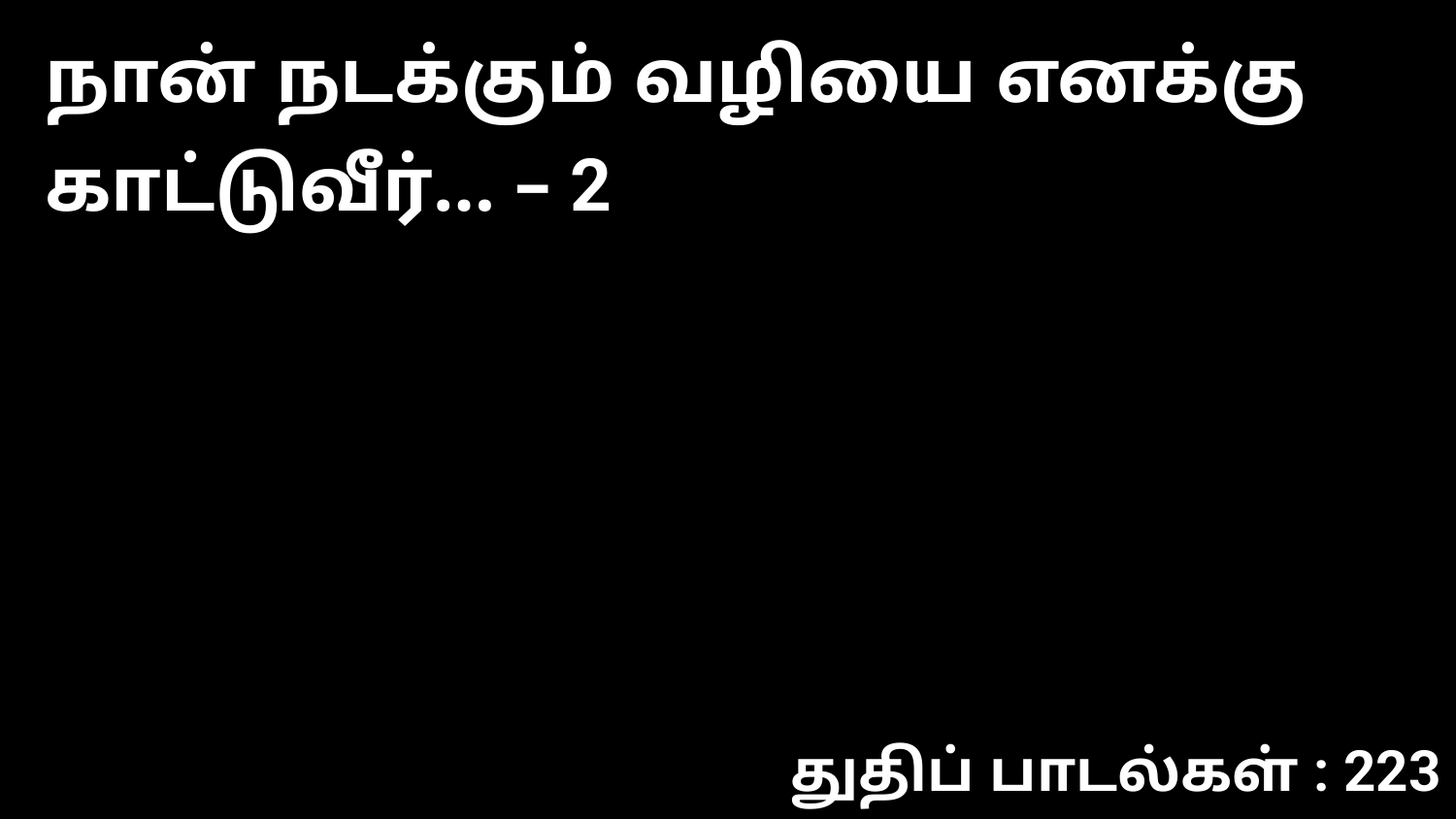

நான் நடக்கும் வழியை எனக்கு காட்டுவீர்… – 2
துதிப் பாடல்கள் : 223